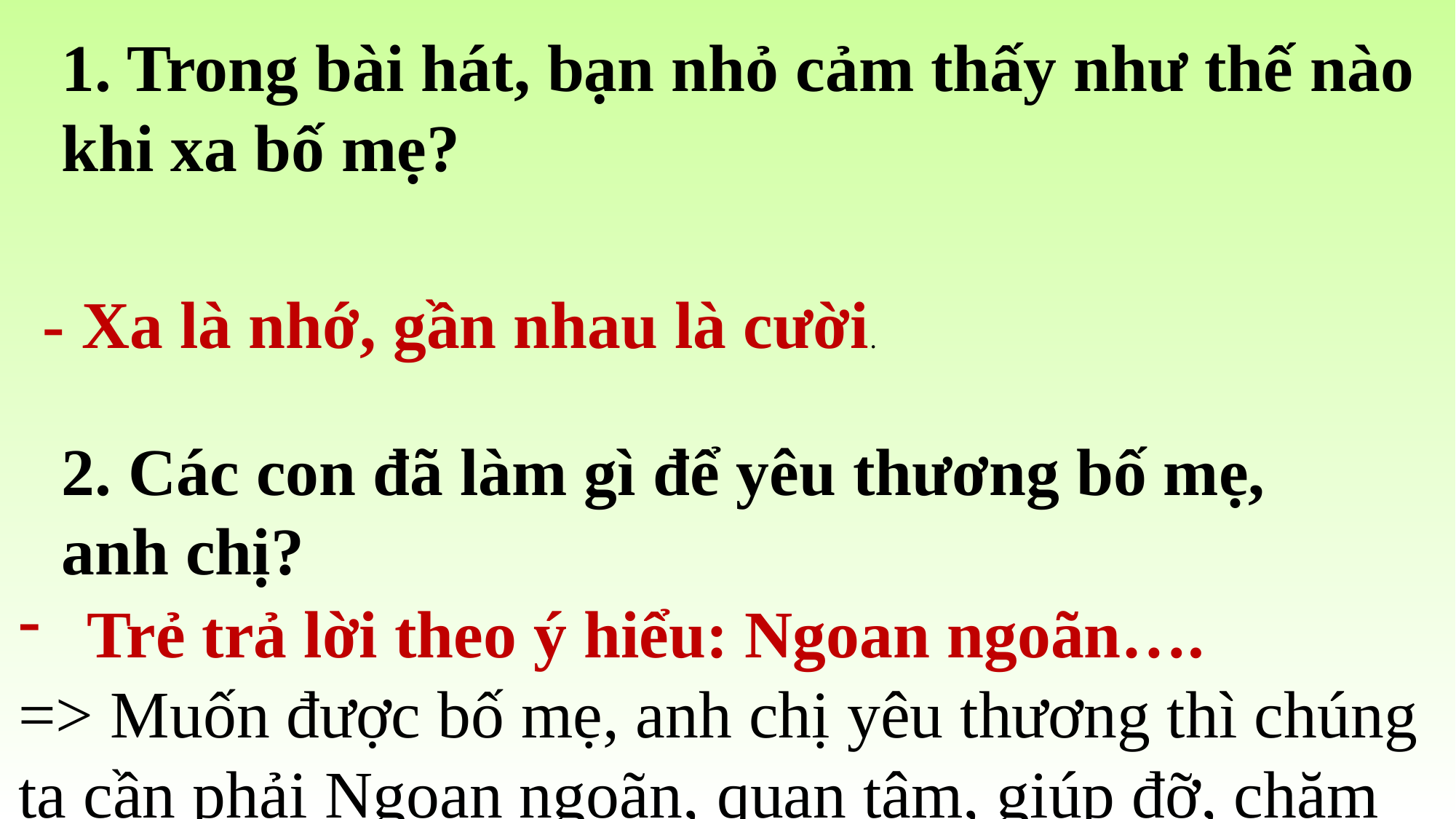

1. Trong bài hát, bạn nhỏ cảm thấy như thế nào khi xa bố mẹ?
- Xa là nhớ, gần nhau là cười.
2. Các con đã làm gì để yêu thương bố mẹ, anh chị?
Trẻ trả lời theo ý hiểu: Ngoan ngoãn….
=> Muốn được bố mẹ, anh chị yêu thương thì chúng ta cần phải Ngoan ngoãn, quan tâm, giúp đỡ, chăm sóc